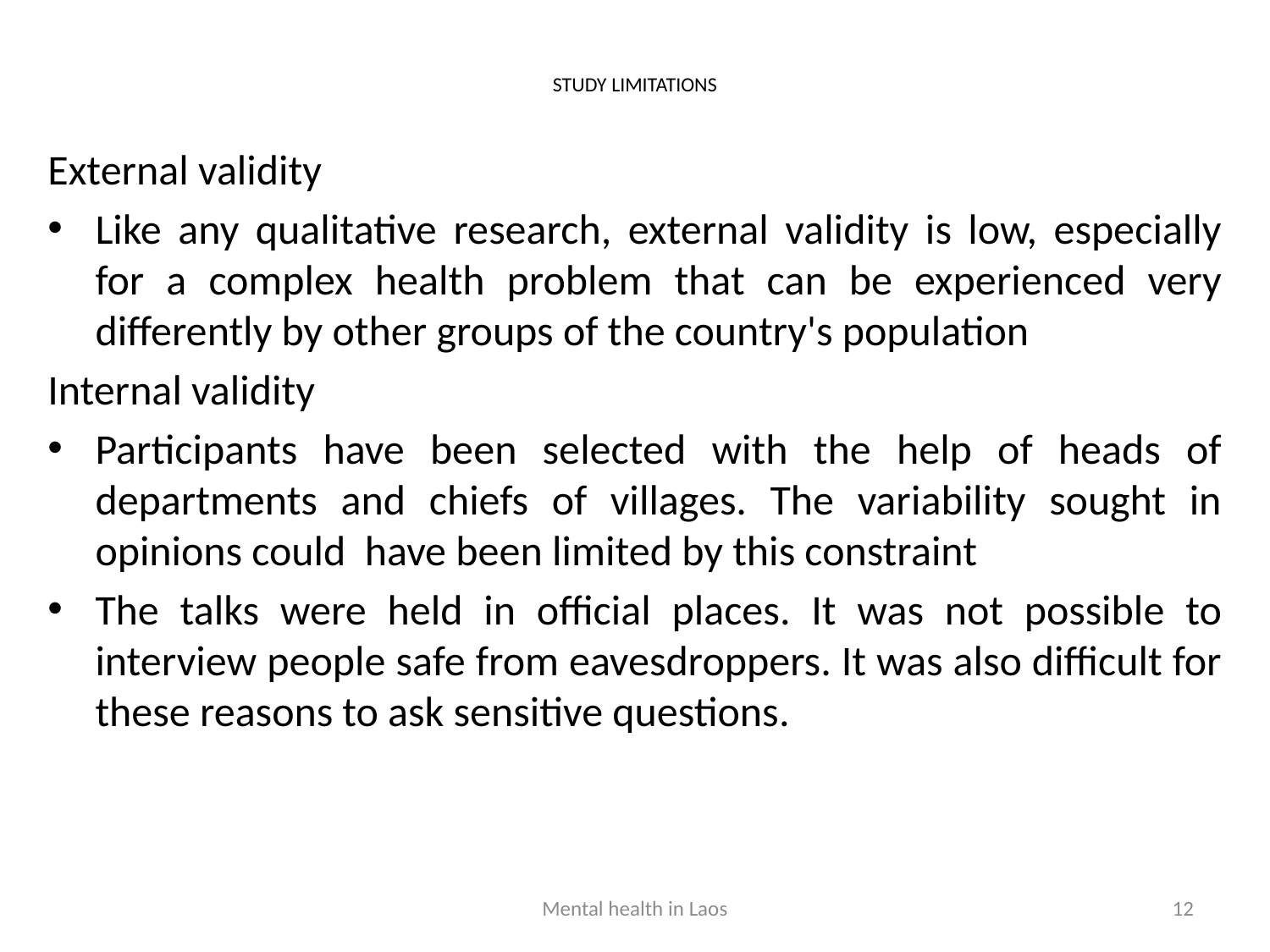

# STUDY LIMITATIONS
External validity
Like any qualitative research, external validity is low, especially for a complex health problem that can be experienced very differently by other groups of the country's population
Internal validity
Participants have been selected with the help of heads of departments and chiefs of villages. The variability sought in opinions could  have been limited by this constraint
The talks were held in official places. It was not possible to interview people safe from eavesdroppers. It was also difficult for these reasons to ask sensitive questions.
Mental health in Laos
12